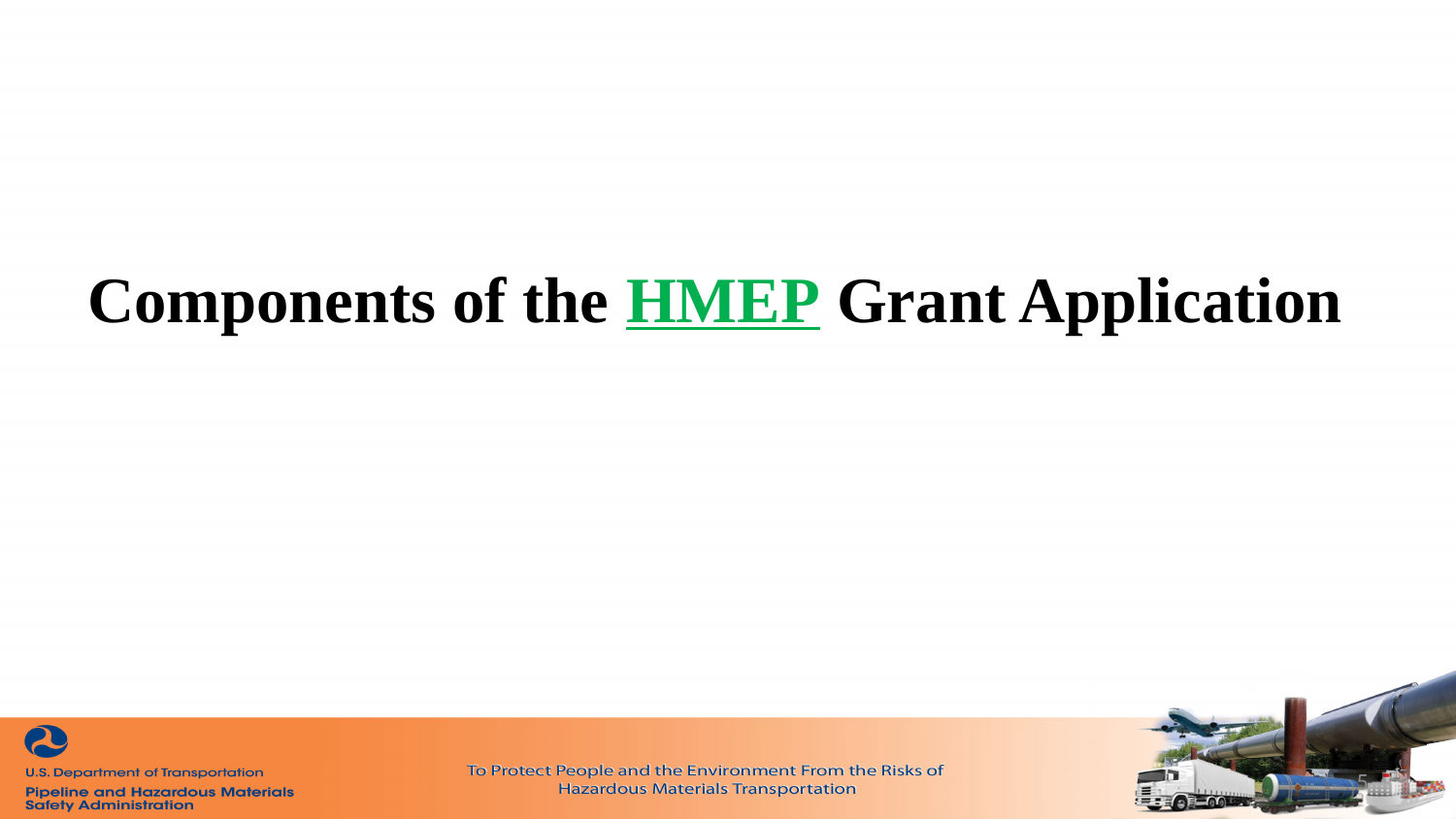

Components of the HMEP Grant Application
5